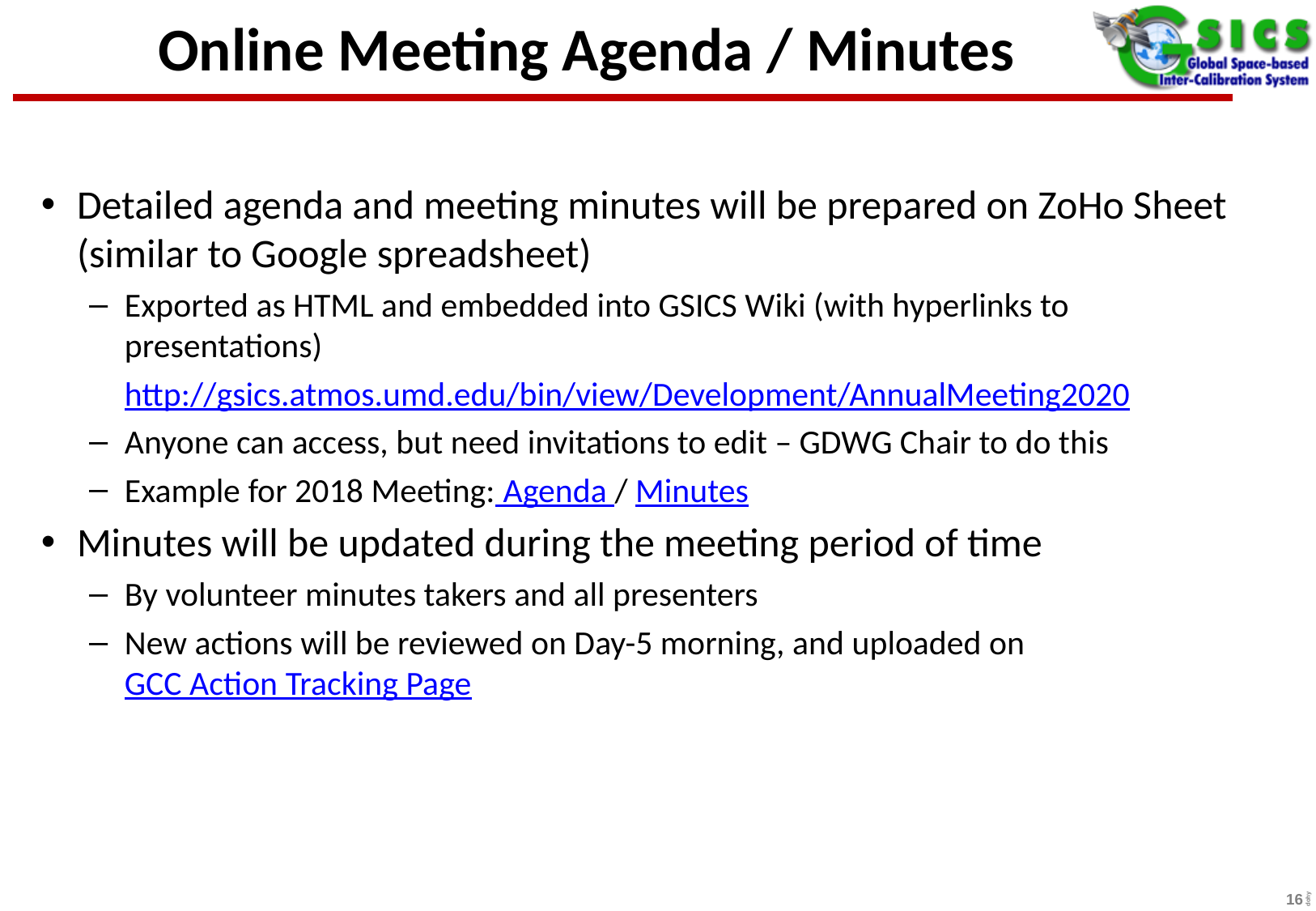

# Online Meeting Agenda / Minutes
Detailed agenda and meeting minutes will be prepared on ZoHo Sheet (similar to Google spreadsheet)
Exported as HTML and embedded into GSICS Wiki (with hyperlinks to presentations)
http://gsics.atmos.umd.edu/bin/view/Development/AnnualMeeting2020
Anyone can access, but need invitations to edit – GDWG Chair to do this
Example for 2018 Meeting: Agenda / Minutes
Minutes will be updated during the meeting period of time
By volunteer minutes takers and all presenters
New actions will be reviewed on Day-5 morning, and uploaded on GCC Action Tracking Page